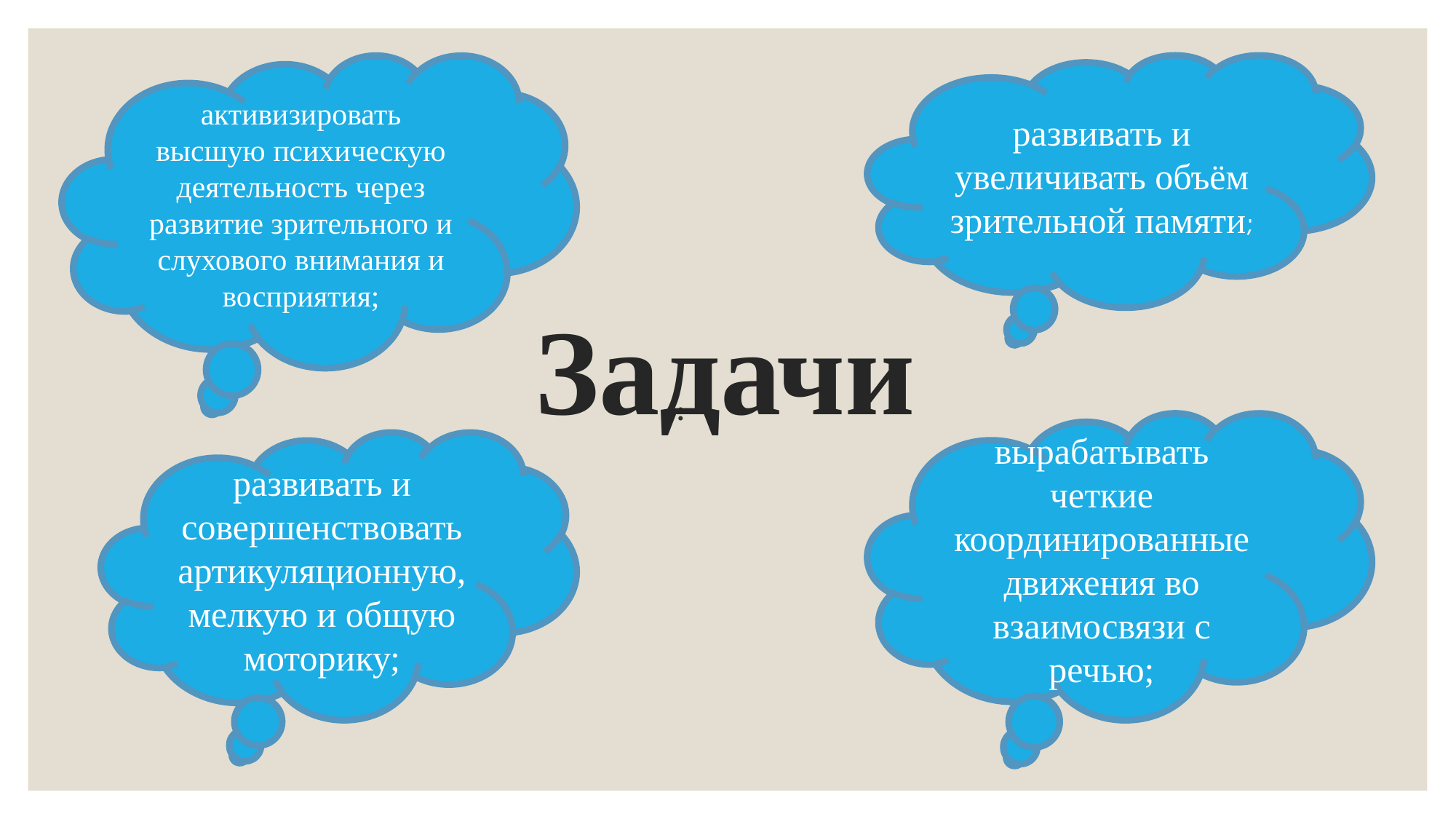

активизировать высшую психическую деятельность через развитие зрительного и слухового внимания и восприятия;
развивать и увеличивать объём зрительной памяти;
 Задачи
:
вырабатывать четкие координированные движения во взаимосвязи с речью;
развивать и совершенствовать артикуляционную, мелкую и общую моторику;